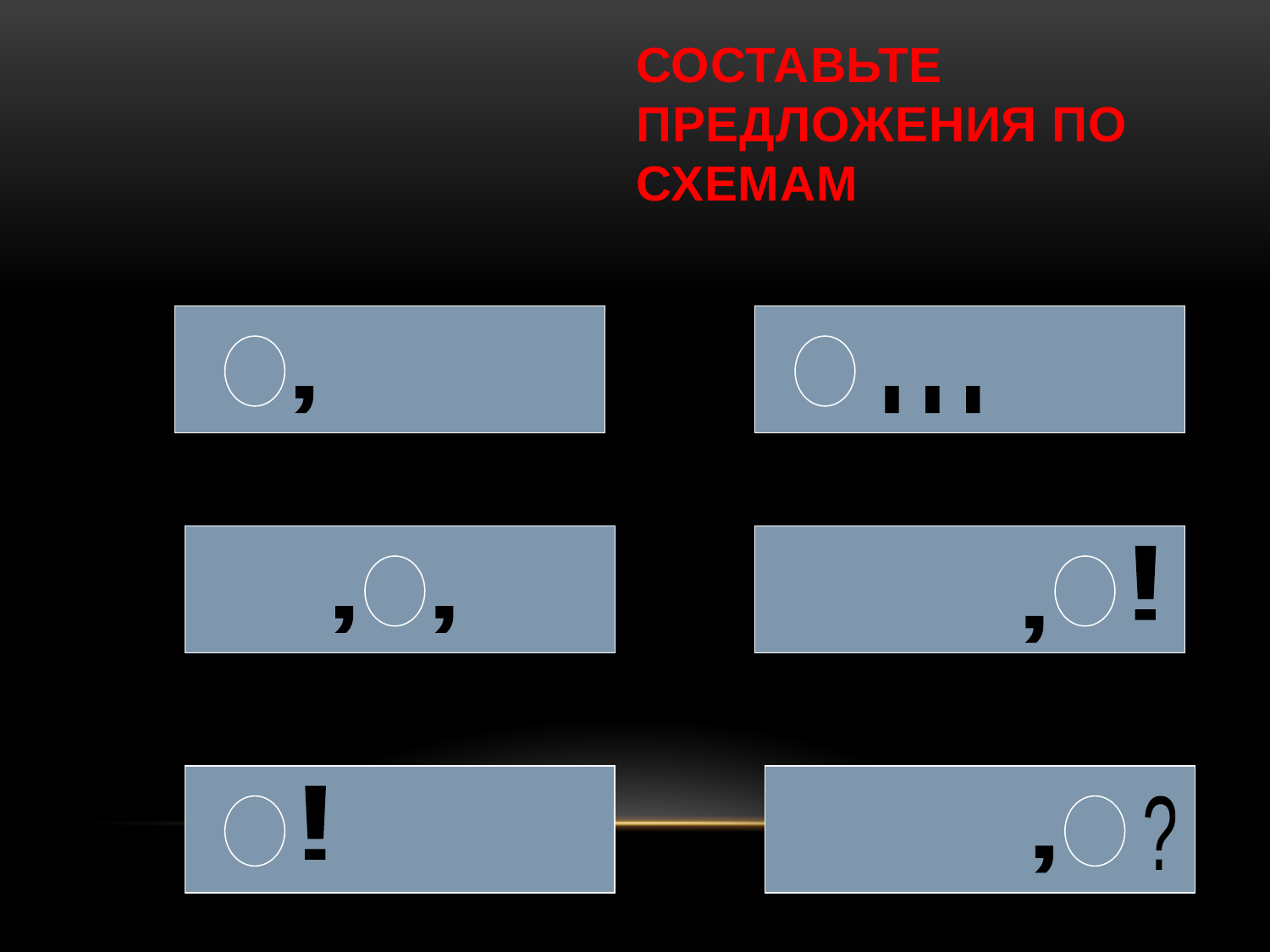

# Составьте предложения по схемам

,
...

!

,
,
,

!

?
,